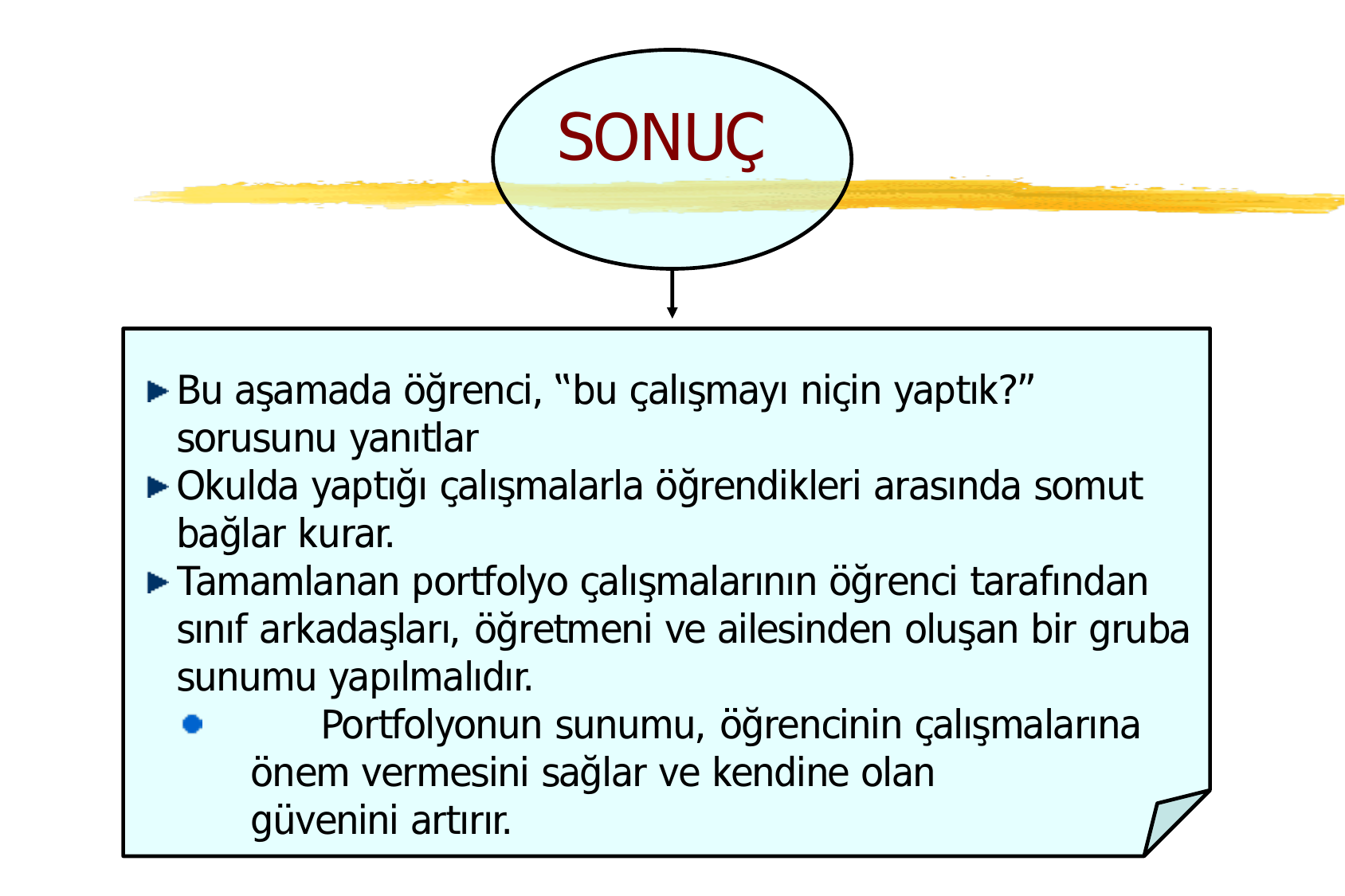

# SONUÇ

Bu aşamada öğrenci, “bu çalışmayı niçin yaptık?” sorusunu yanıtlar
Okulda yaptığı çalışmalarla öğrendikleri arasında somut bağlar kurar.
Tamamlanan portfolyo çalışmalarının öğrenci tarafından sınıf arkadaşları, öğretmeni ve ailesinden oluşan bir gruba sunumu yapılmalıdır.
	Portfolyonun sunumu, öğrencinin çalışmalarına
         önem vermesini sağlar ve kendine olan
         güvenini artırır.